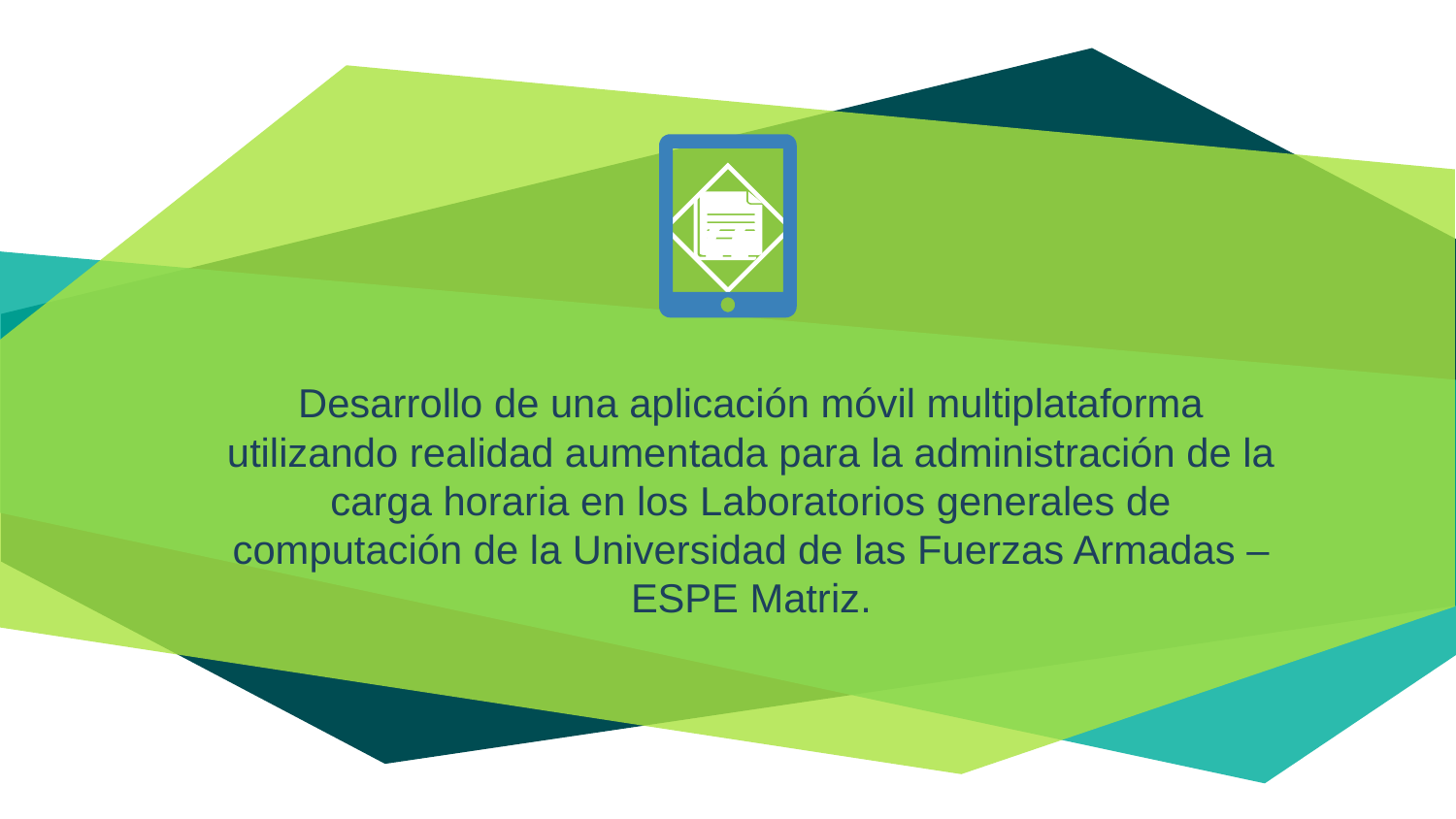

Desarrollo de una aplicación móvil multiplataforma utilizando realidad aumentada para la administración de la carga horaria en los Laboratorios generales de computación de la Universidad de las Fuerzas Armadas – ESPE Matriz.